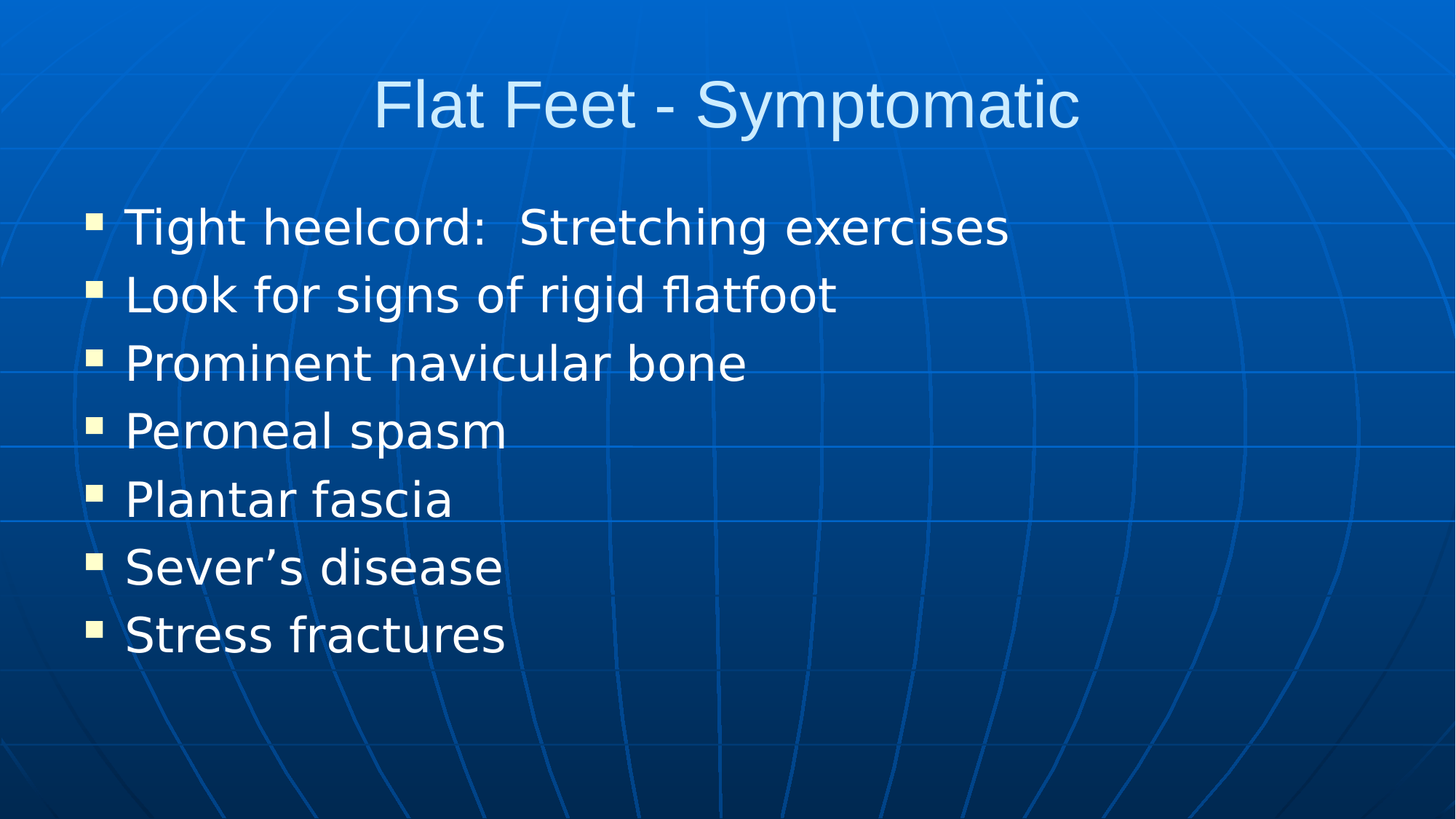

# Flat Feet - Symptomatic
Tight heelcord:  Stretching exercises
Look for signs of rigid flatfoot
Prominent navicular bone
Peroneal spasm
Plantar fascia
Sever’s disease
Stress fractures